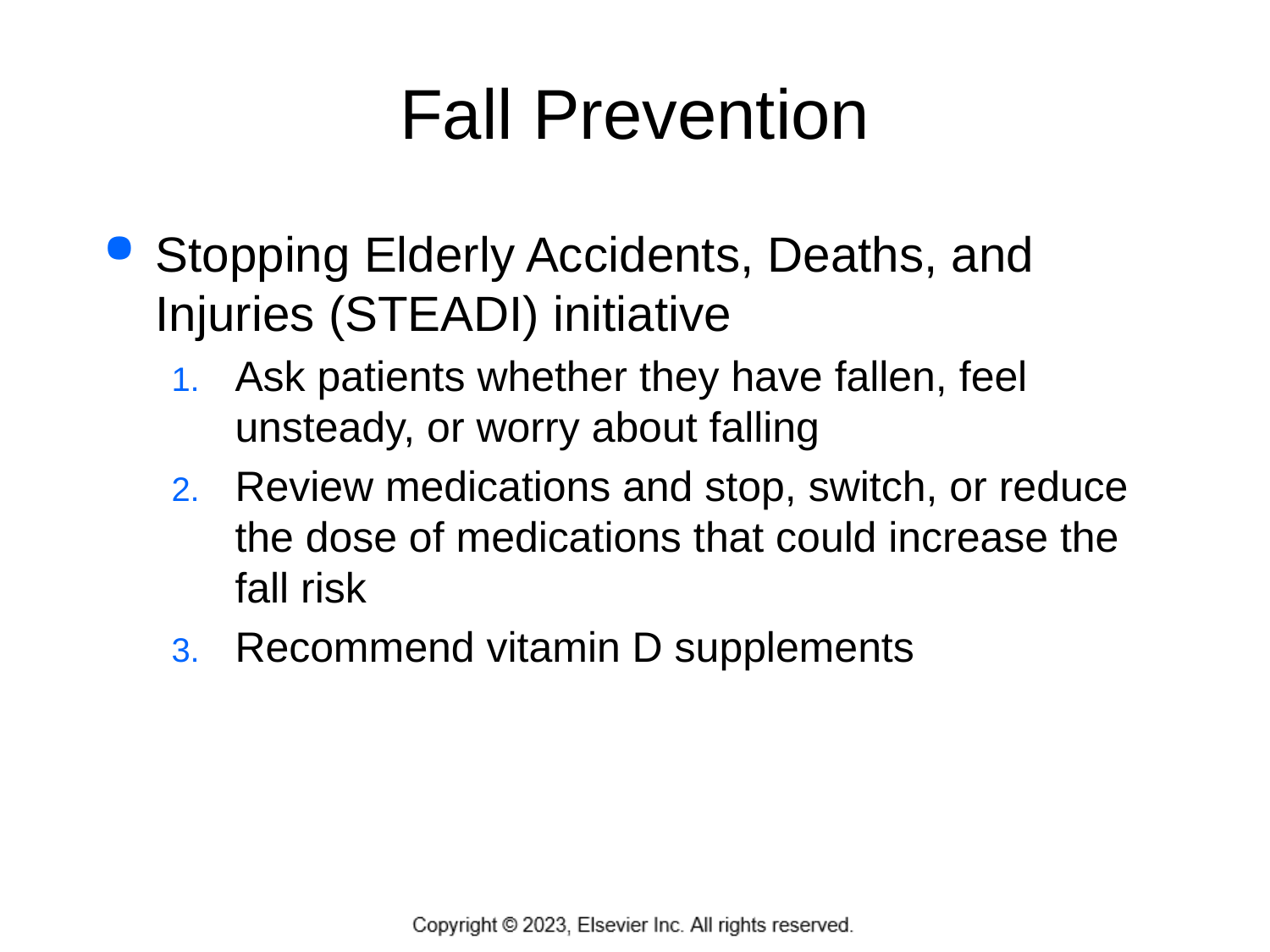

# Fall Prevention
Stopping Elderly Accidents, Deaths, and Injuries (STEADI) initiative
Ask patients whether they have fallen, feel unsteady, or worry about falling
Review medications and stop, switch, or reduce the dose of medications that could increase the fall risk
Recommend vitamin D supplements